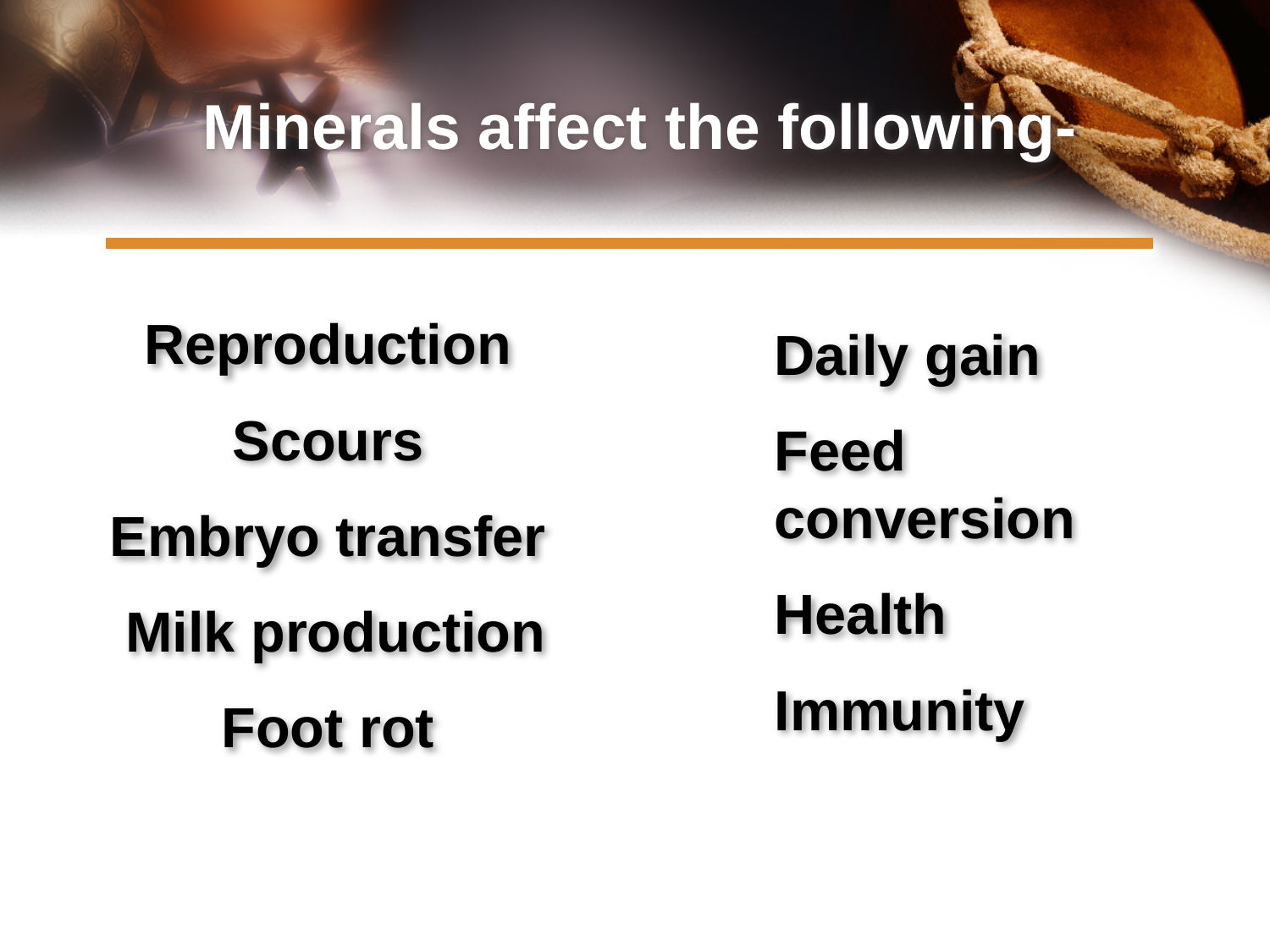

# Minerals affect the following-
Reproduction
Scours
Embryo transfer
 Milk production
Foot rot
Daily gain
Feed conversion
Health
Immunity